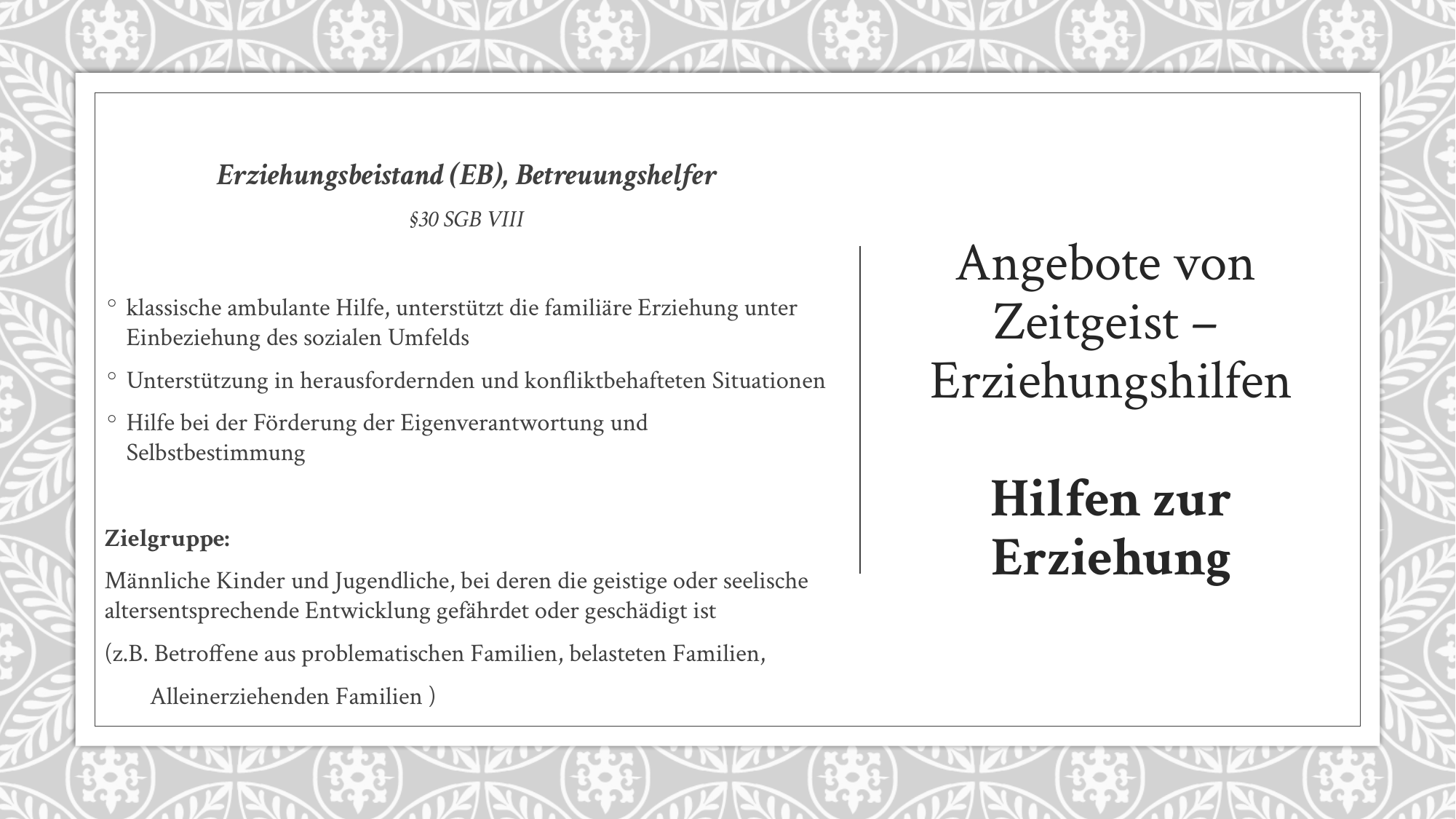

Erziehungsbeistand (EB), Betreuungshelfer
§30 SGB VIII

klassische ambulante Hilfe, unterstützt die familiäre Erziehung unter Einbeziehung des sozialen Umfelds
Unterstützung in herausfordernden und konfliktbehafteten Situationen
Hilfe bei der Förderung der Eigenverantwortung und Selbstbestimmung

Zielgruppe:
Männliche Kinder und Jugendliche, bei deren die geistige oder seelische altersentsprechende Entwicklung gefährdet oder geschädigt ist
(z.B. Betroffene aus problematischen Familien, belasteten Familien,
        Alleinerziehenden Familien )
# Angebote von Zeitgeist – Erziehungshilfen Hilfen zur Erziehung